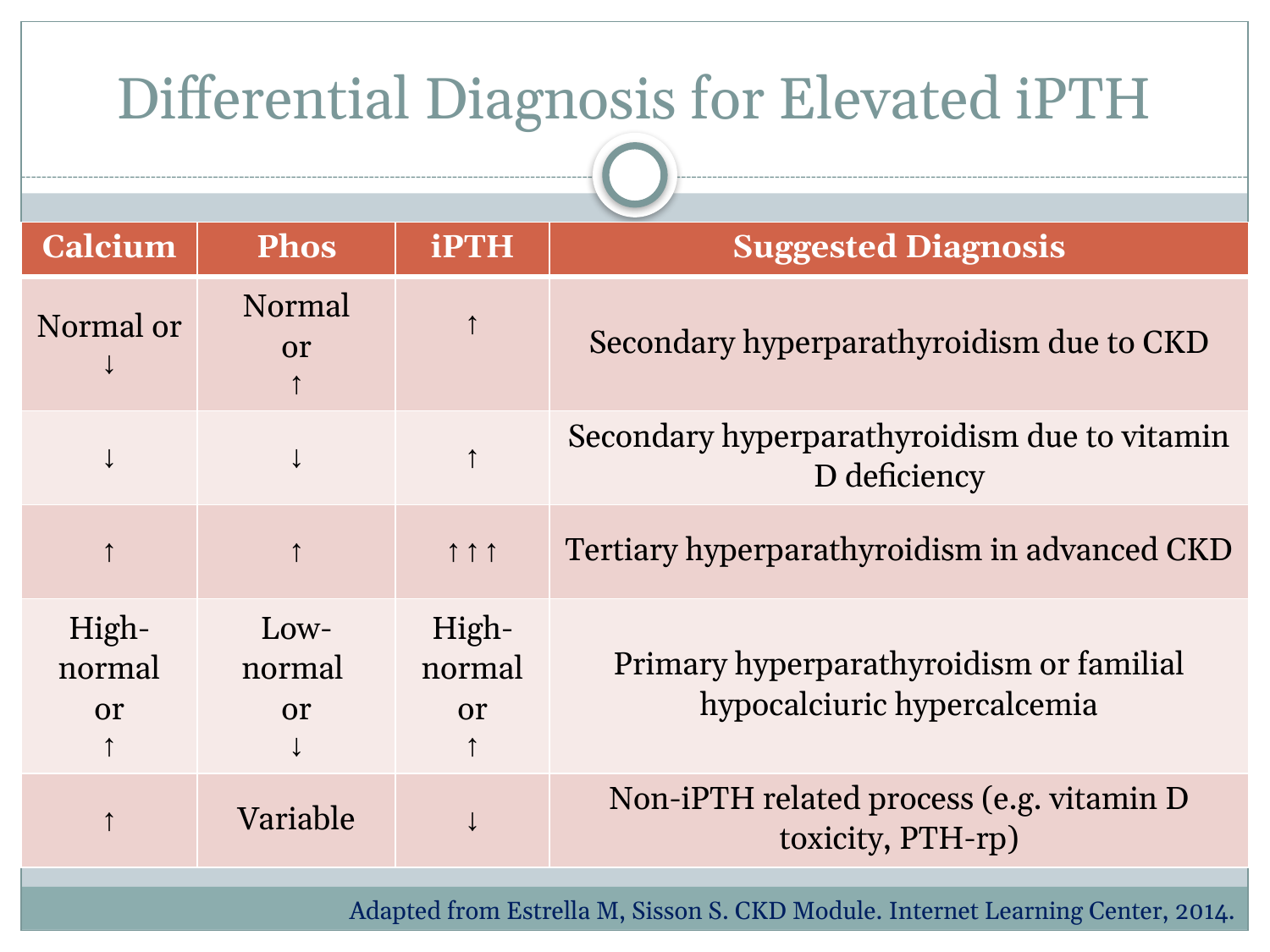

# Differential Diagnosis for Elevated iPTH
| Calcium | Phos | iPTH | Suggested Diagnosis |
| --- | --- | --- | --- |
| Normal or ↓ | Normal or ↑ | ↑ | Secondary hyperparathyroidism due to CKD |
| ↓ | ↓ | ↑ | Secondary hyperparathyroidism due to vitamin D deficiency |
| ↑ | ↑ | ↑↑↑ | Tertiary hyperparathyroidism in advanced CKD |
| High-normal or ↑ | Low-normal or ↓ | High-normal or ↑ | Primary hyperparathyroidism or familial hypocalciuric hypercalcemia |
| ↑ | Variable | ↓ | Non-iPTH related process (e.g. vitamin D toxicity, PTH-rp) |
Adapted from Estrella M, Sisson S. CKD Module. Internet Learning Center, 2014.